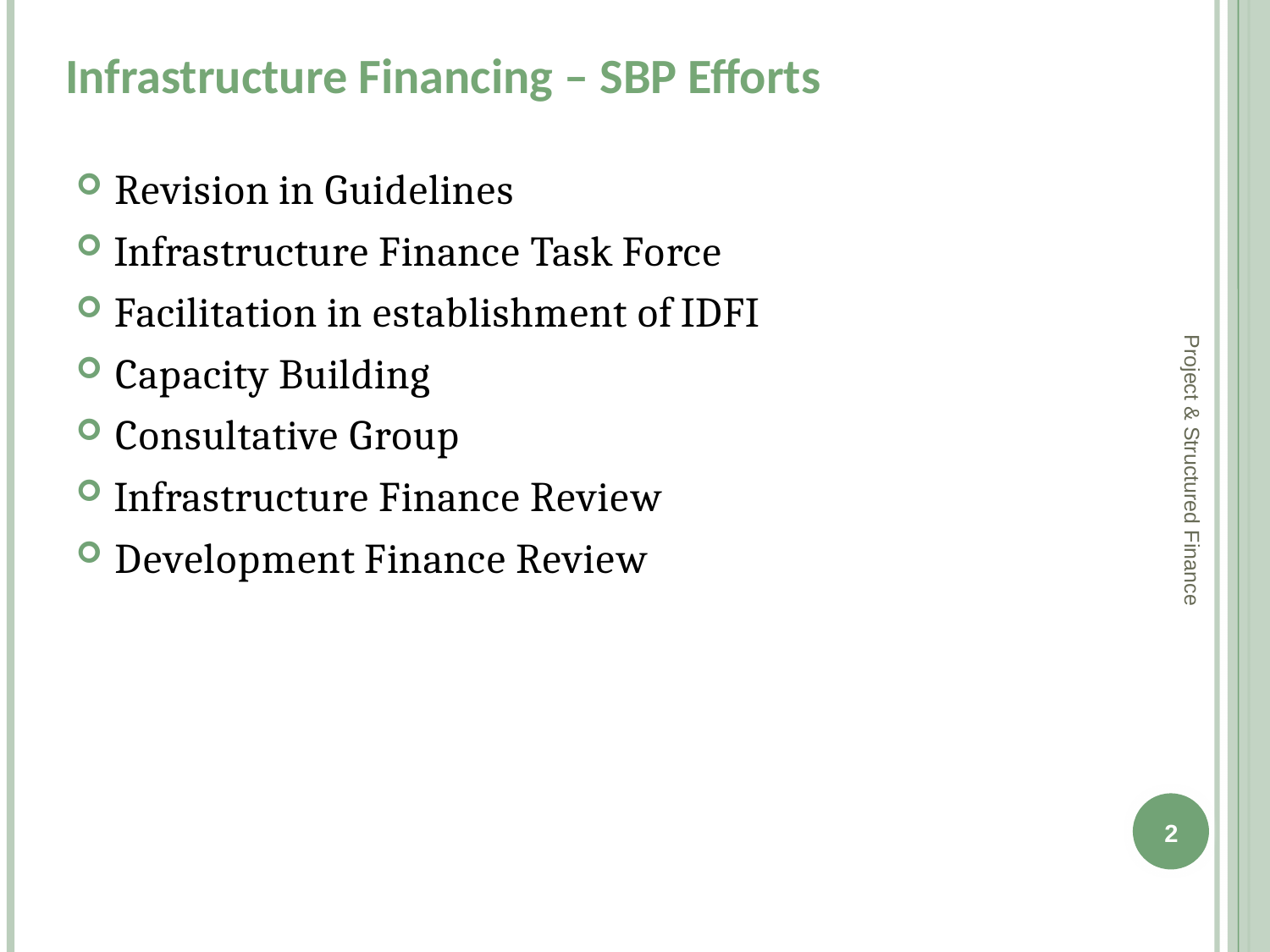

# Infrastructure Financing – SBP Efforts
Revision in Guidelines
Infrastructure Finance Task Force
Facilitation in establishment of IDFI
Capacity Building
Consultative Group
Infrastructure Finance Review
Development Finance Review
Project & Structured Finance
2